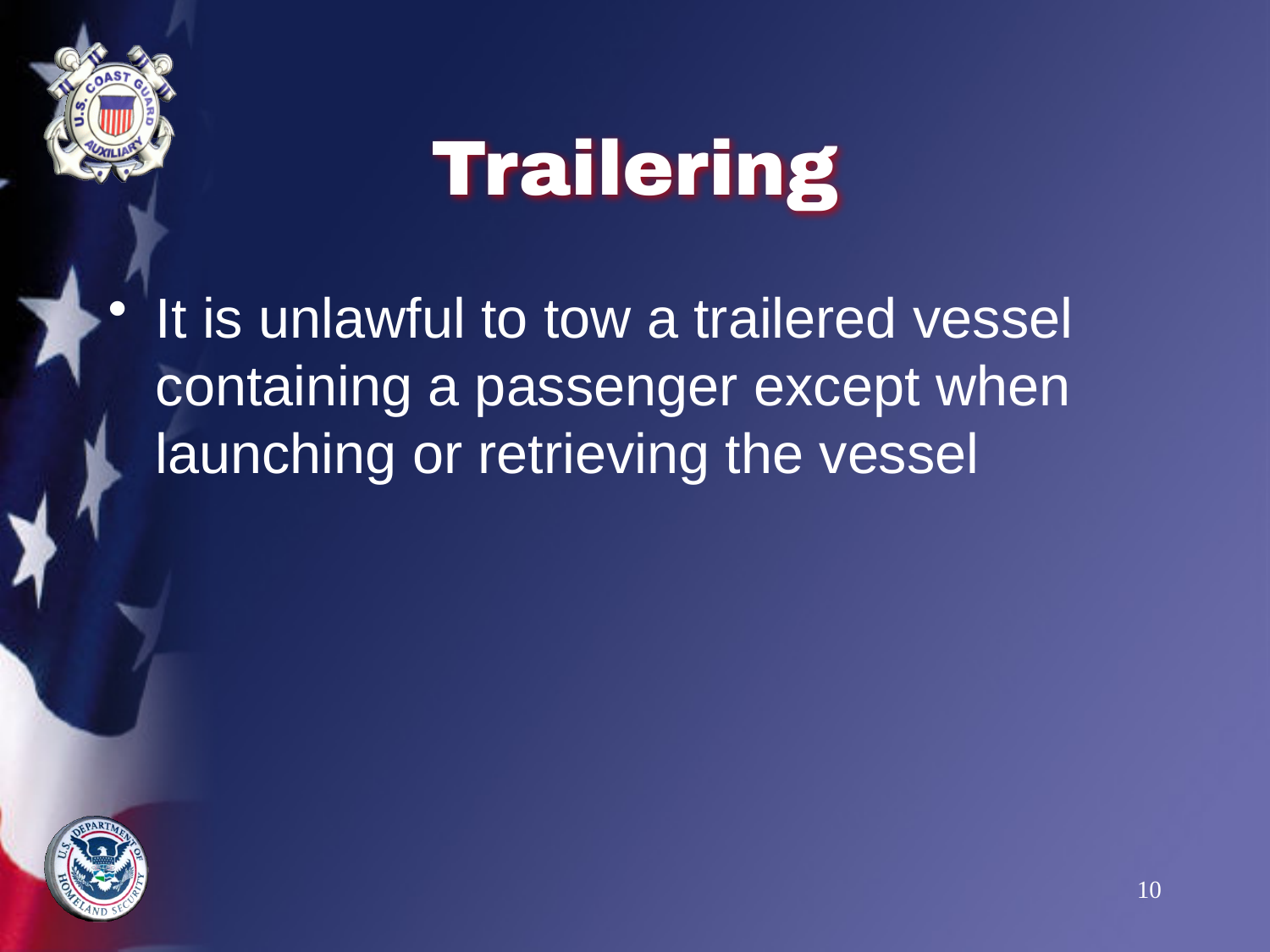

# Trailering
It is unlawful to tow a trailered vessel containing a passenger except when launching or retrieving the vessel
10